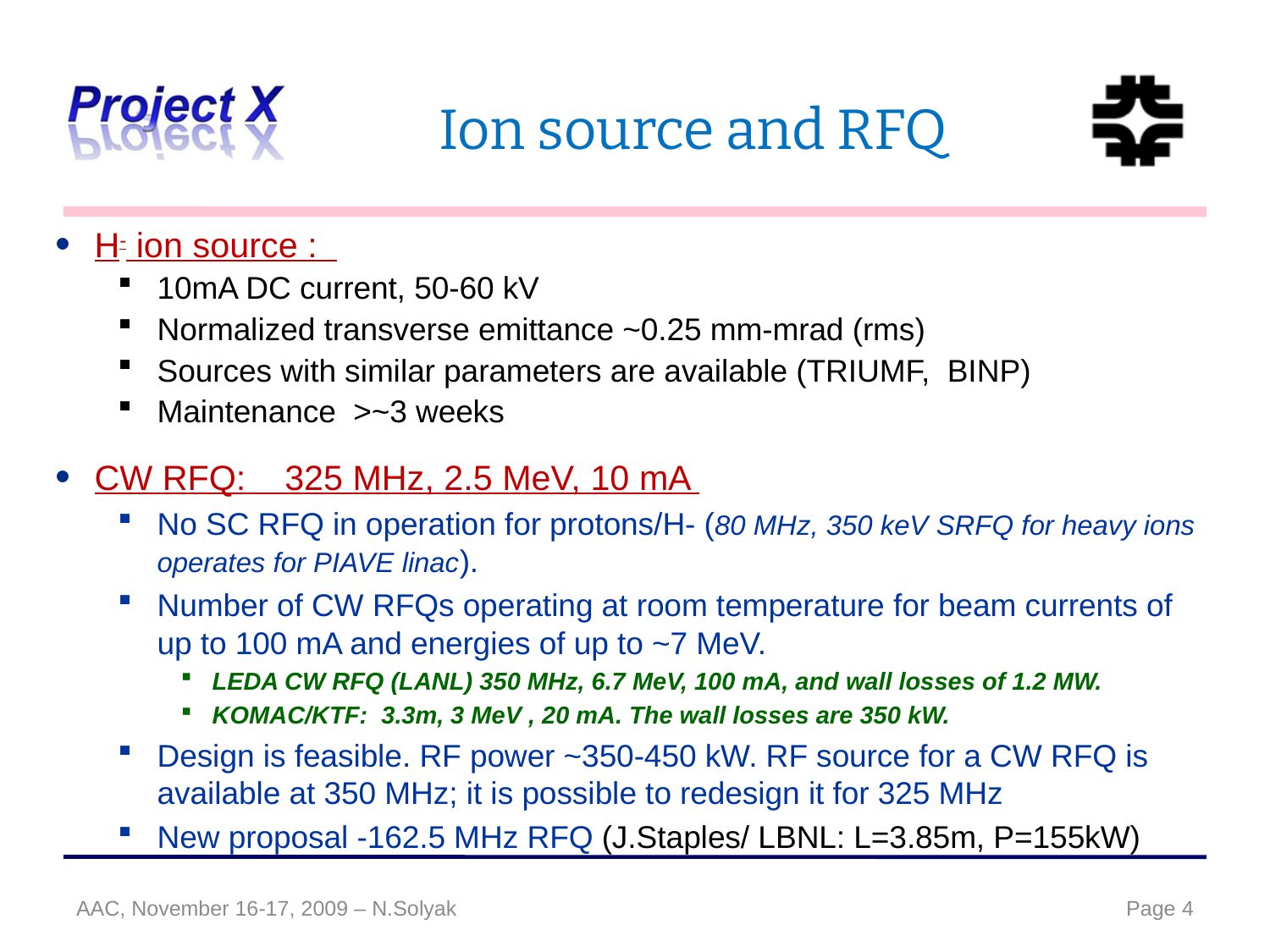

# Ion source and RFQ
H- ion source :
10mA DC current, 50-60 kV
Normalized transverse emittance ~0.25 mm-mrad (rms)
Sources with similar parameters are available (TRIUMF,  BINP)
Maintenance  >~3 weeks

CW RFQ:    325 MHz, 2.5 MeV, 10 mA
No SC RFQ in operation for protons/H- (80 MHz, 350 keV SRFQ for heavy ions operates for PIAVE linac).
Number of CW RFQs operating at room temperature for beam currents of up to 100 mA and energies of up to ~7 MeV.
LEDA CW RFQ (LANL) 350 MHz, 6.7 MeV, 100 mA, and wall losses of 1.2 MW.
KOMAC/KTF:  3.3m, 3 MeV , 20 mA. The wall losses are 350 kW.
Design is feasible. RF power ~350-450 kW. RF source for a CW RFQ is available at 350 MHz; it is possible to redesign it for 325 MHz
New proposal -162.5 MHz RFQ (J.Staples/ LBNL: L=3.85m, P=155kW)
AAC, November 16-17, 2009 – N.Solyak
4